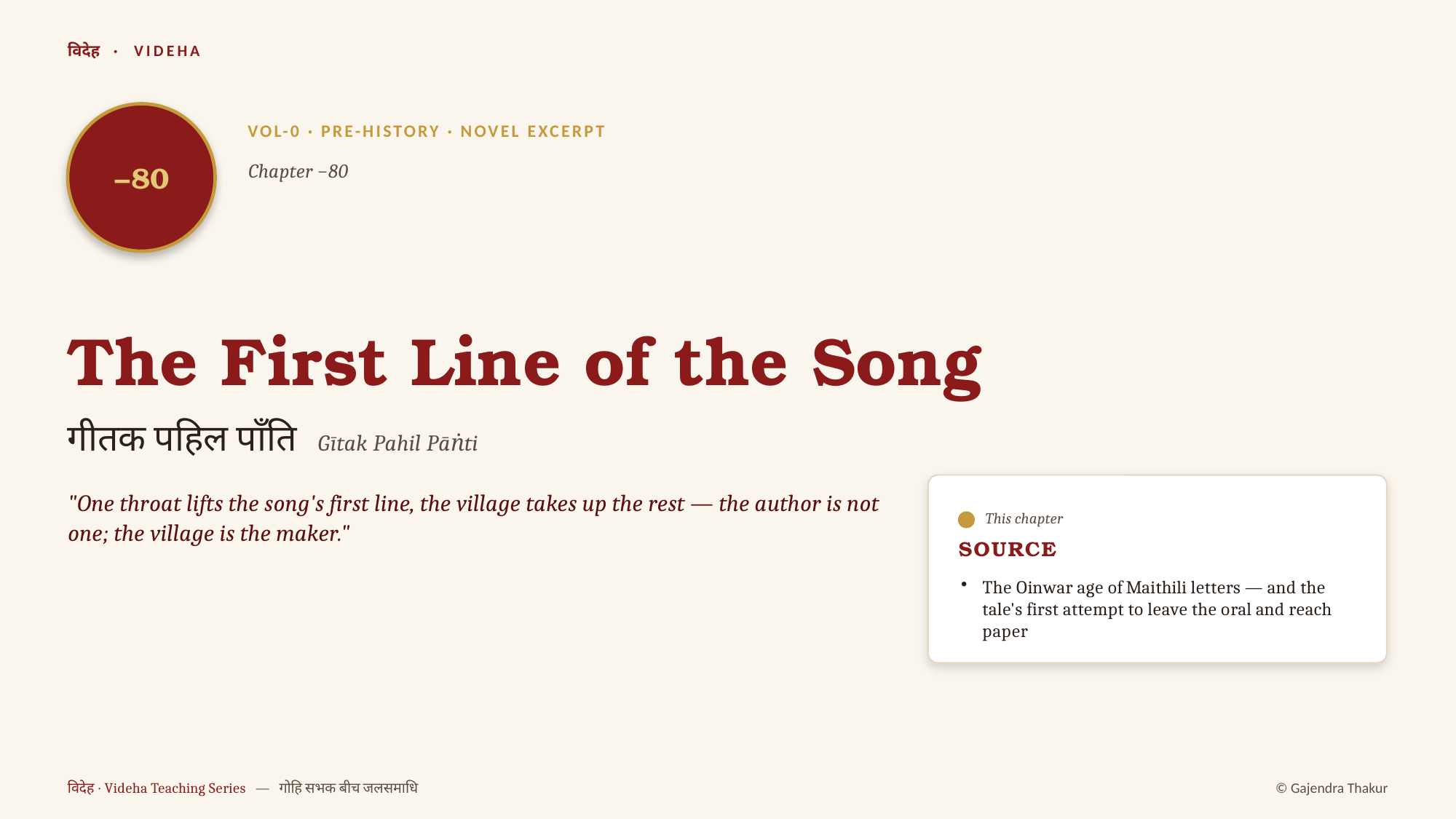

विदेह  ·  VIDEHA

−80
VOL-0 · PRE-HISTORY · NOVEL EXCERPT
Chapter −80
The First Line of the Song
गीतक पहिल पाँति    Gītak Pahil Pāṅti

"One throat lifts the song's first line, the village takes up the rest — the author is not one; the village is the maker."
This chapter

SOURCE
The Oinwar age of Maithili letters — and the tale's first attempt to leave the oral and reach paper
विदेह · Videha Teaching Series   —   गोहि सभक बीच जलसमाधि
© Gajendra Thakur